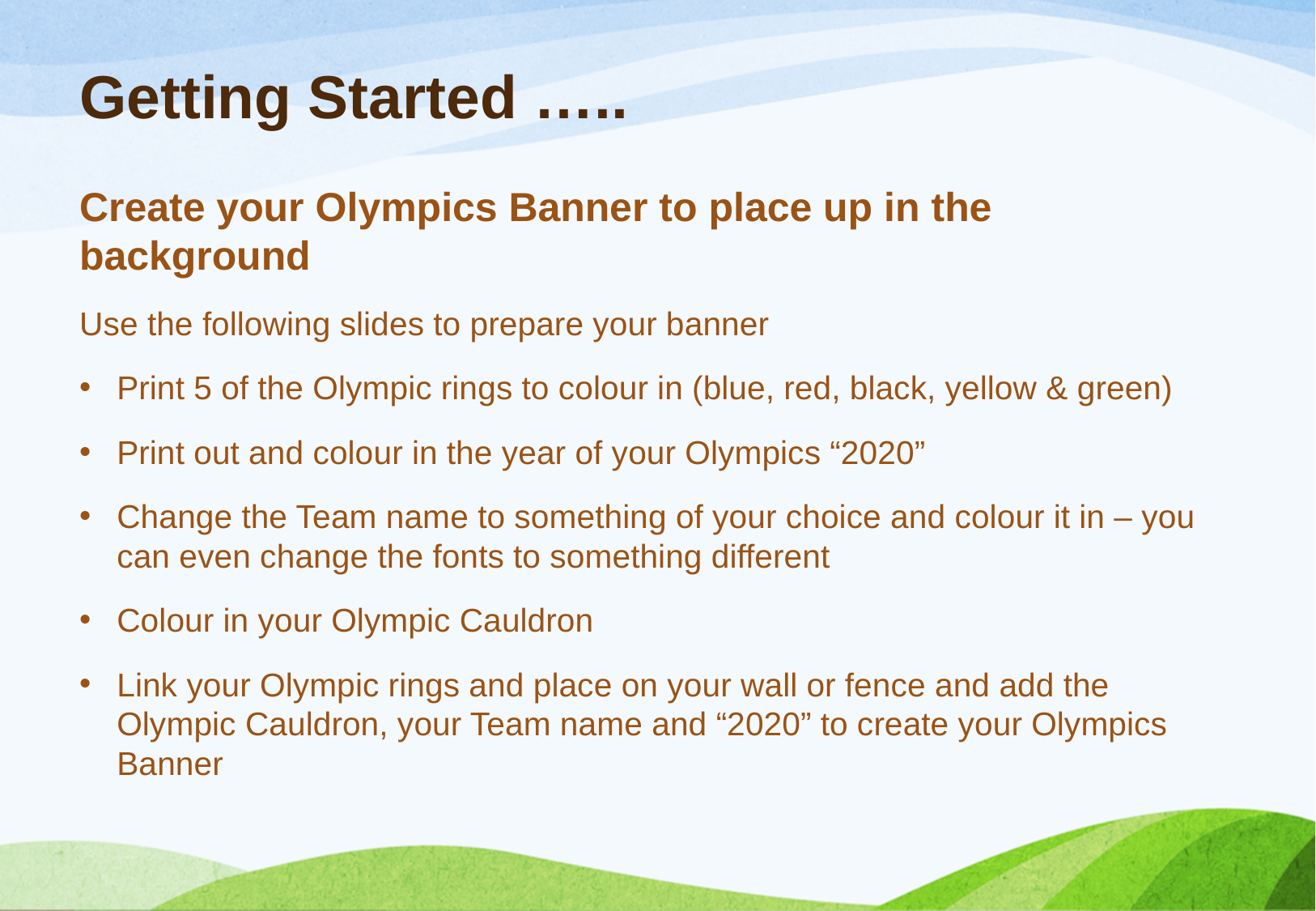

# Getting Started …..
Create your Olympics Banner to place up in the background
Use the following slides to prepare your banner
Print 5 of the Olympic rings to colour in (blue, red, black, yellow & green)
Print out and colour in the year of your Olympics “2020”
Change the Team name to something of your choice and colour it in – you can even change the fonts to something different
Colour in your Olympic Cauldron
Link your Olympic rings and place on your wall or fence and add the Olympic Cauldron, your Team name and “2020” to create your Olympics Banner